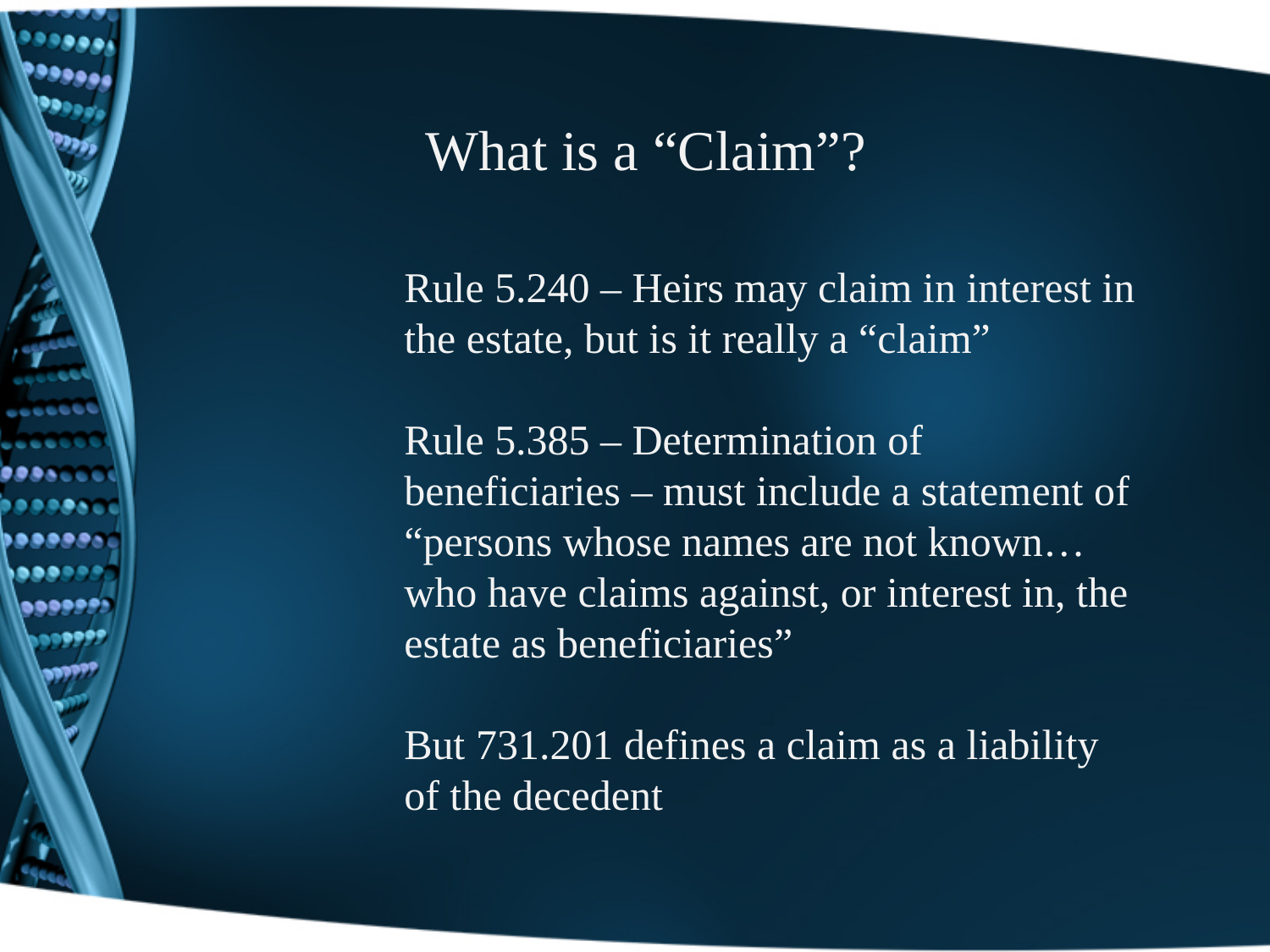

What is a “Claim”?
Rule 5.240 – Heirs may claim in interest in the estate, but is it really a “claim”

Rule 5.385 – Determination of beneficiaries – must include a statement of “persons whose names are not known…who have claims against, or interest in, the estate as beneficiaries”

But 731.201 defines a claim as a liability of the decedent